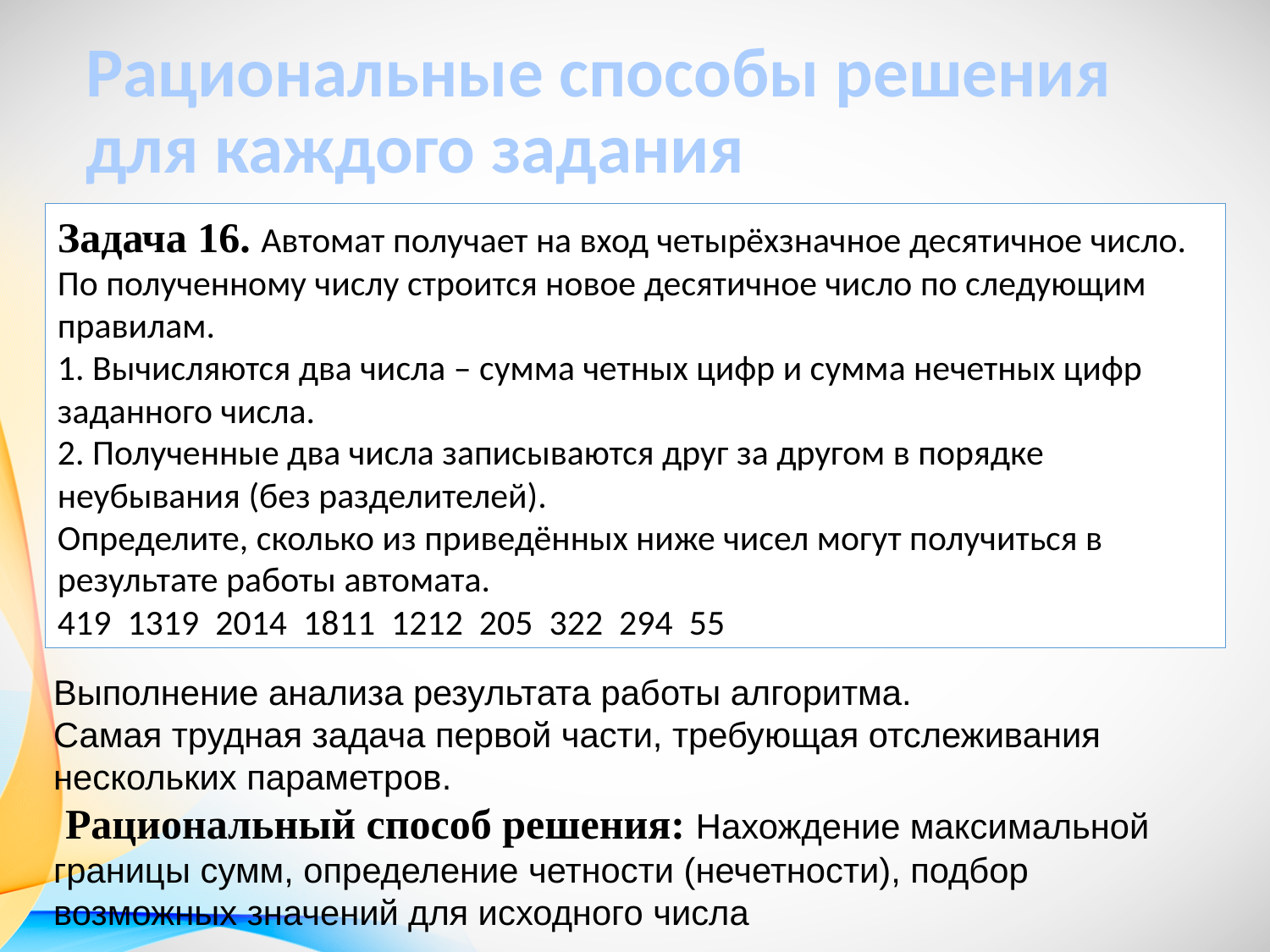

Рациональные способы решения для каждого задания
Задача 16. Автомат получает на вход четырёхзначное десятичное число. По полученному числу строится новое десятичное число по следующим правилам.
1. Вычисляются два числа – сумма четных цифр и сумма нечетных цифр заданного числа.
2. Полученные два числа записываются друг за другом в порядке неубывания (без разделителей).
Определите, сколько из приведённых ниже чисел могут получиться в результате работы автомата.
419  1319  2014  1811  1212  205  322  294  55
Выполнение анализа результата работы алгоритма.
Самая трудная задача первой части, требующая отслеживания нескольких параметров.
 Рациональный способ решения: Нахождение максимальной границы сумм, определение четности (нечетности), подбор возможных значений для исходного числа